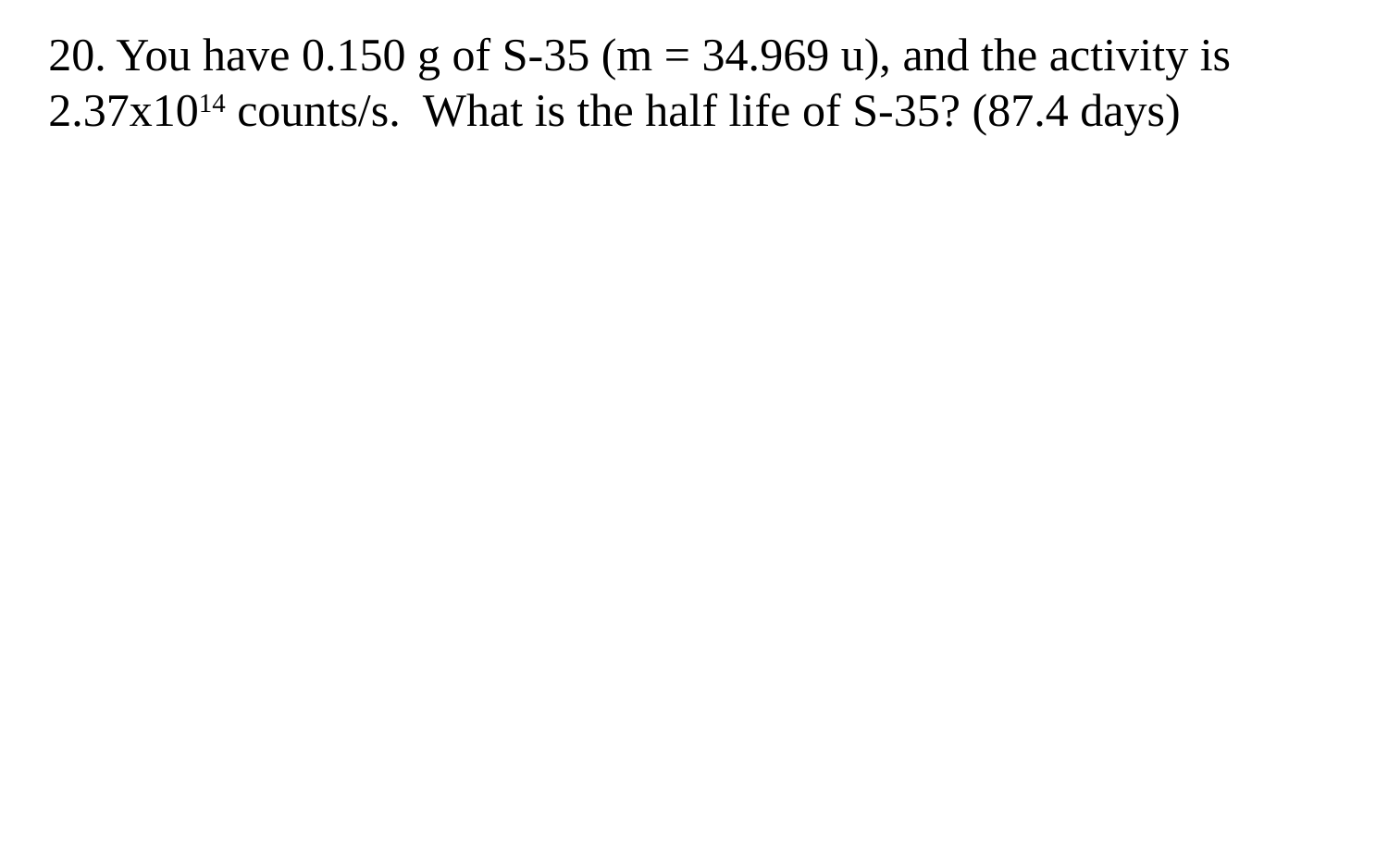

20. You have 0.150 g of S-35 (m = 34.969 u), and the activity is  2.37x1014 counts/s.  What is the half life of S-35? (87.4 days)